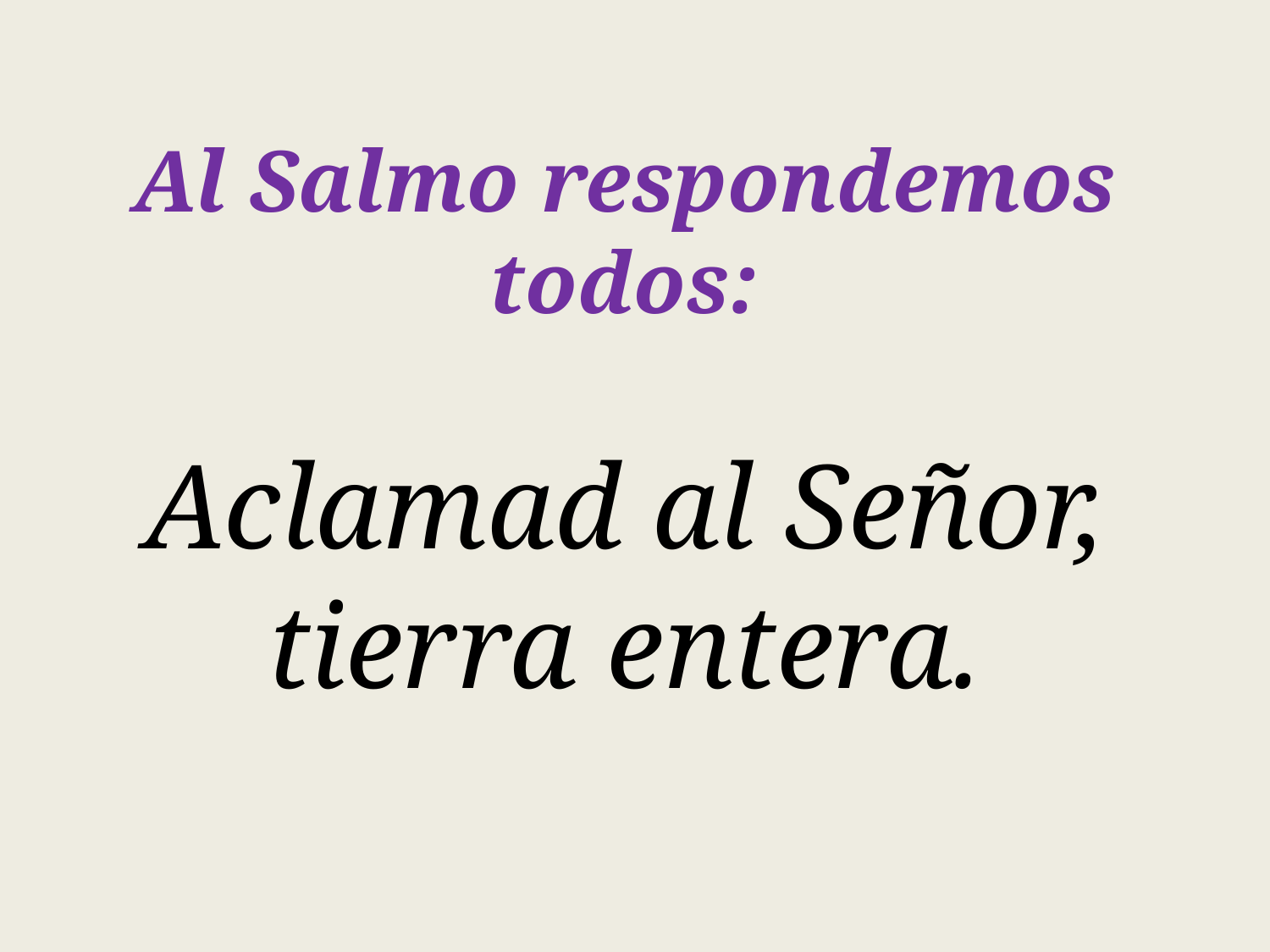

Al Salmo respondemos todos:

Aclamad al Señor, tierra entera.